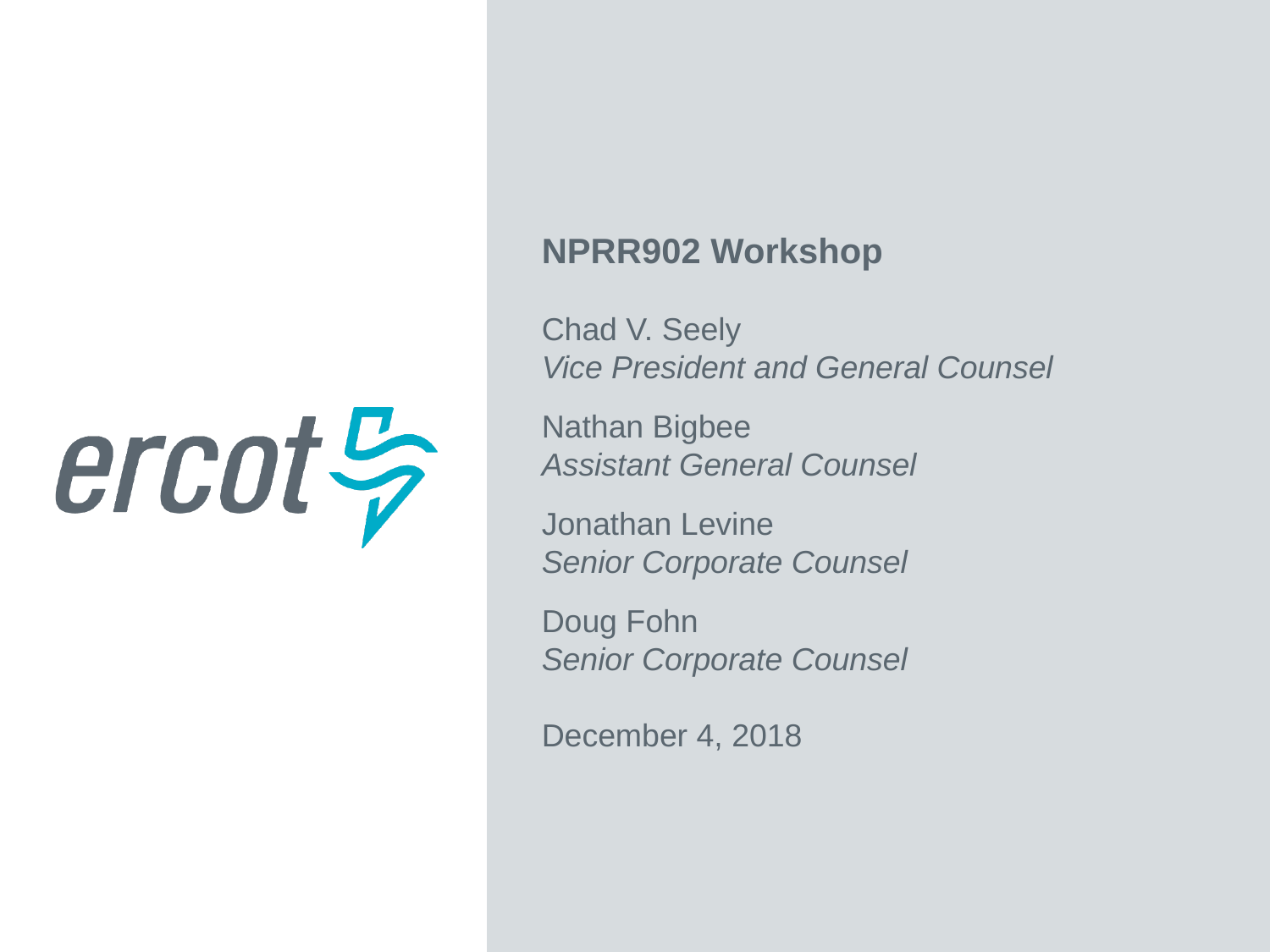

NPRR902 Workshop

Chad V. Seely
Vice President and General Counsel

Nathan Bigbee
Assistant General Counsel

Jonathan Levine
Senior Corporate Counsel

Doug Fohn
Senior Corporate Counsel

December 4, 2018